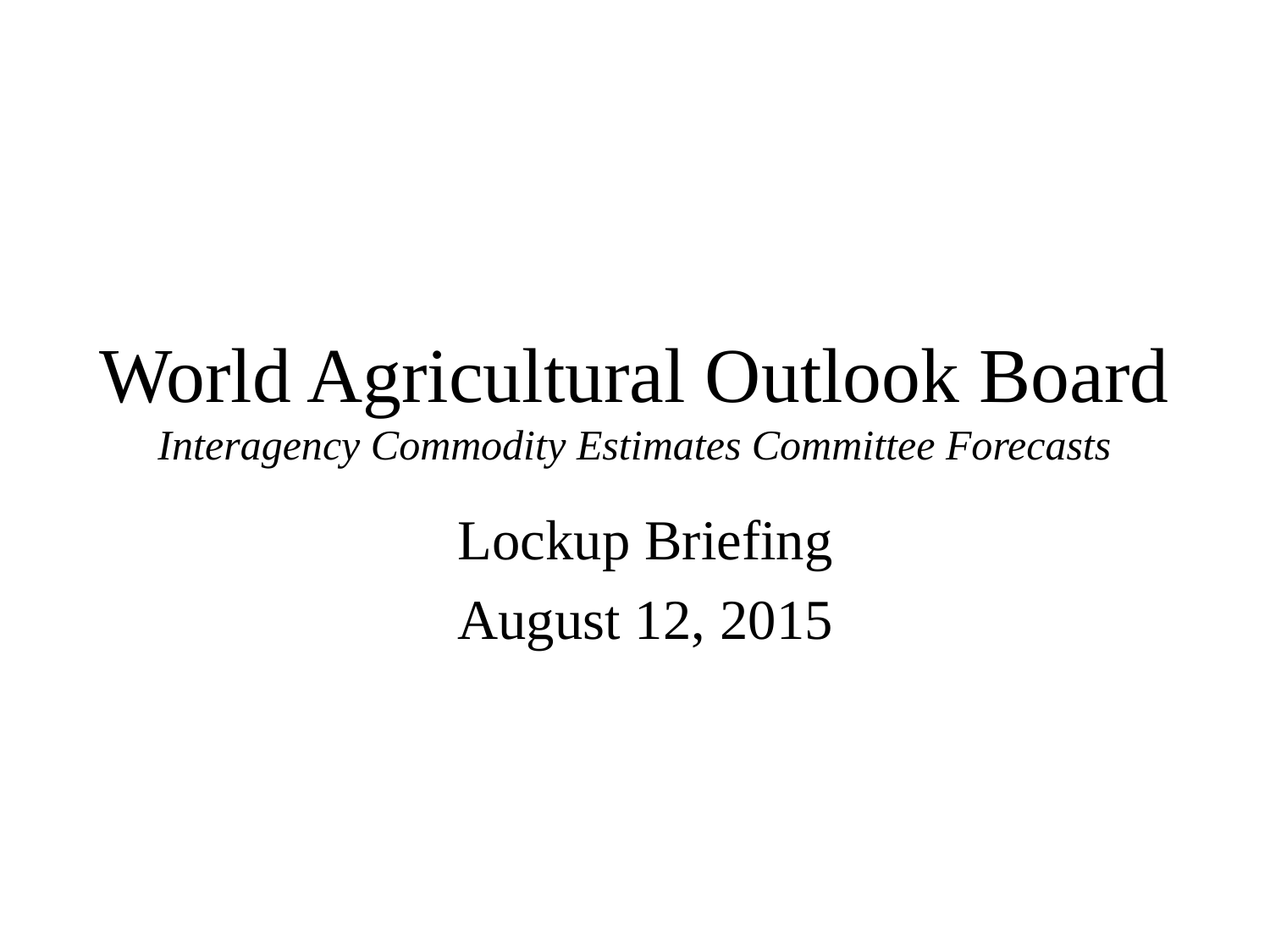

# World Agricultural Outlook Board Interagency Commodity Estimates Committee Forecasts
Lockup Briefing
August 12, 2015